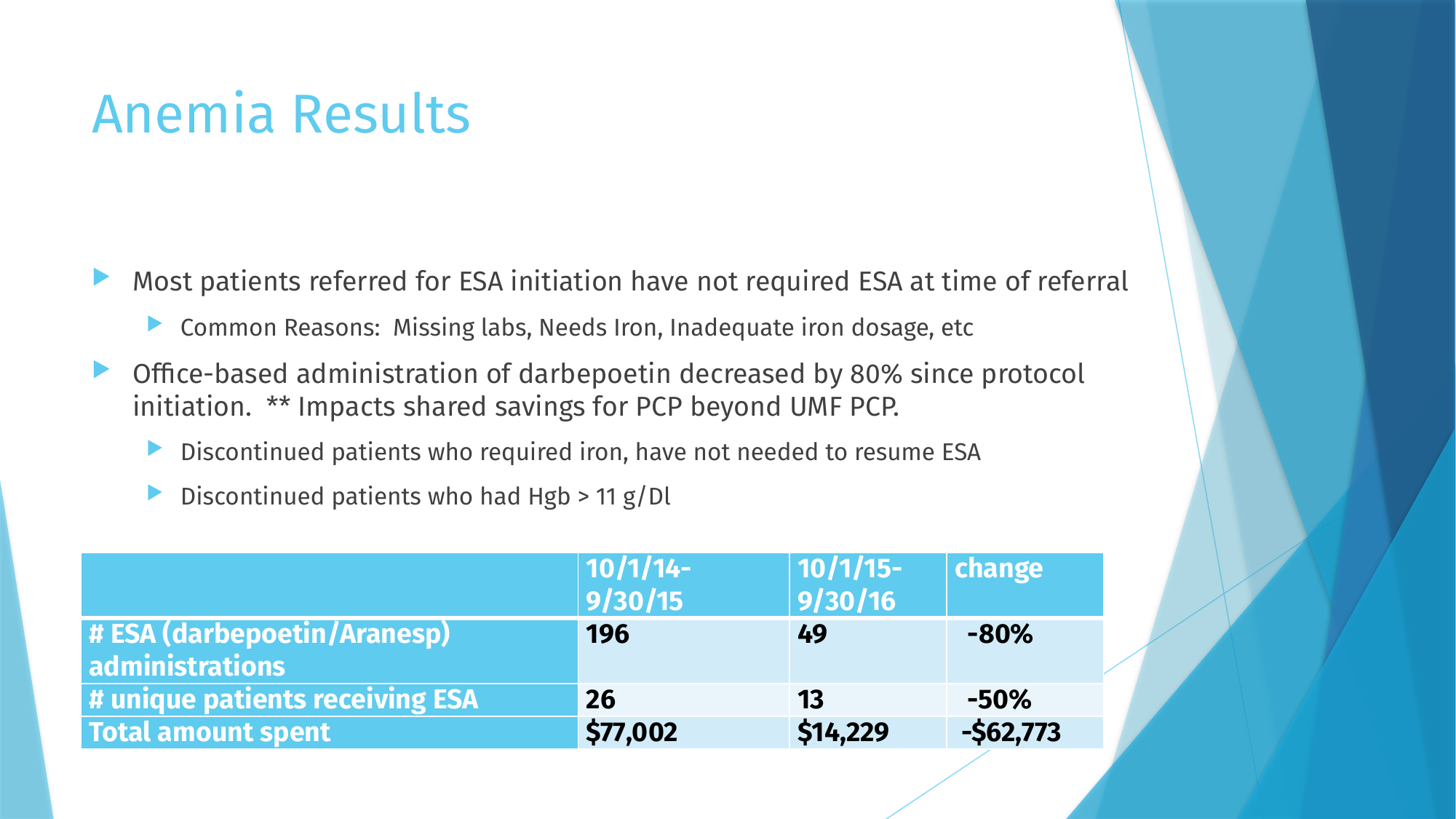

# Anemia Results
Most patients referred for ESA initiation have not required ESA at time of referral
Common Reasons:  Missing labs, Needs Iron, Inadequate iron dosage, etc
Office-based administration of darbepoetin decreased by 80% since protocol initiation.  ** Impacts shared savings for PCP beyond UMF PCP.
Discontinued patients who required iron, have not needed to resume ESA
Discontinued patients who had Hgb > 11 g/Dl

|  | 10/1/14-9/30/15 | 10/1/15-9/30/16 | change |
| --- | --- | --- | --- |
| # ESA (darbepoetin/Aranesp) administrations | 196 | 49 | -80% |
| # unique patients receiving ESA | 26 | 13 | -50% |
| Total amount spent | $77,002 | $14,229 | -$62,773 |